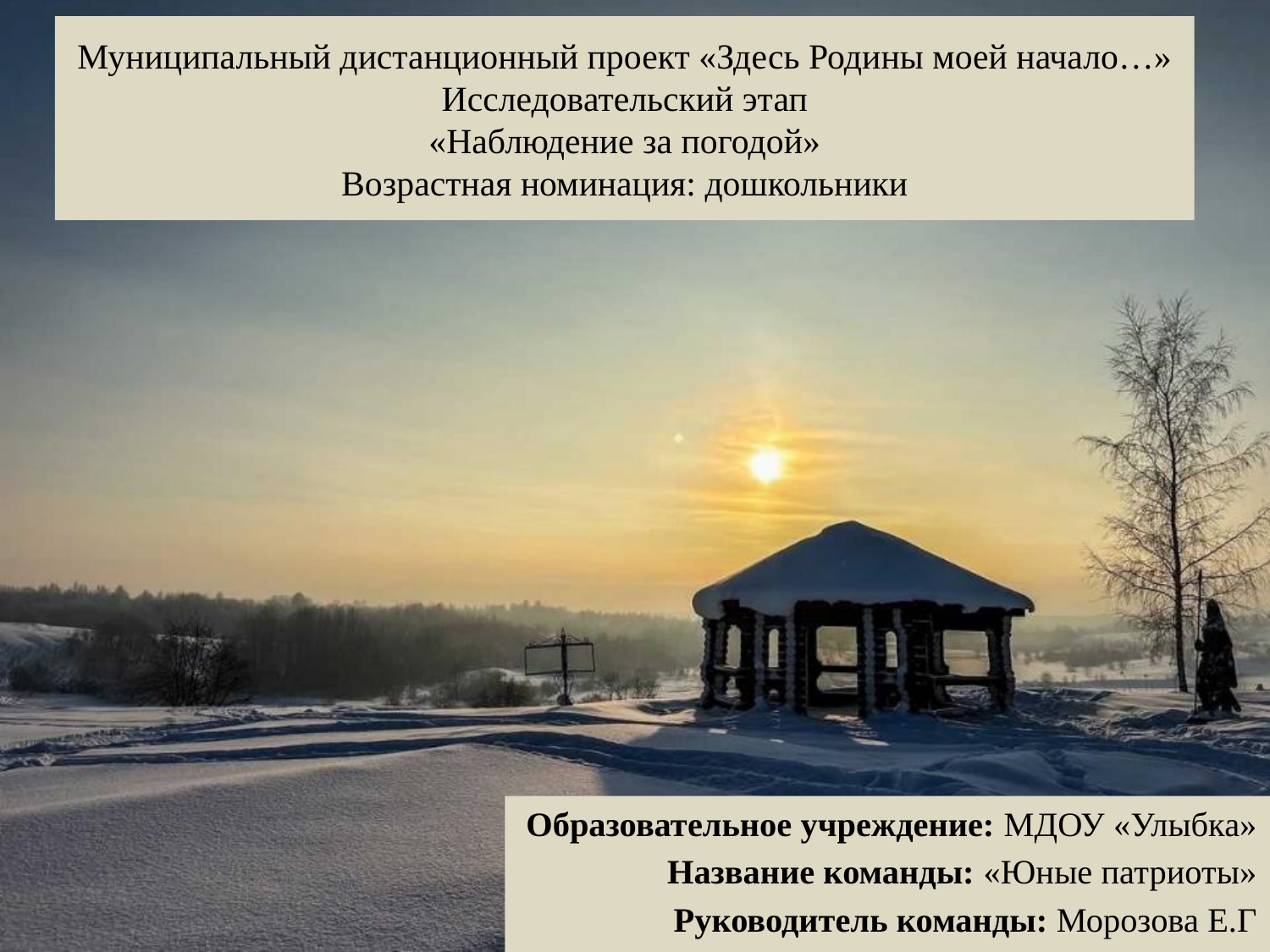

# Муниципальный дистанционный проект «Здесь Родины моей начало…» Исследовательский этап «Наблюдение за погодой» Возрастная номинация: дошкольники
Образовательное учреждение: МДОУ «Улыбка»
Название команды: «Юные патриоты»
Руководитель команды: Морозова Е.Г